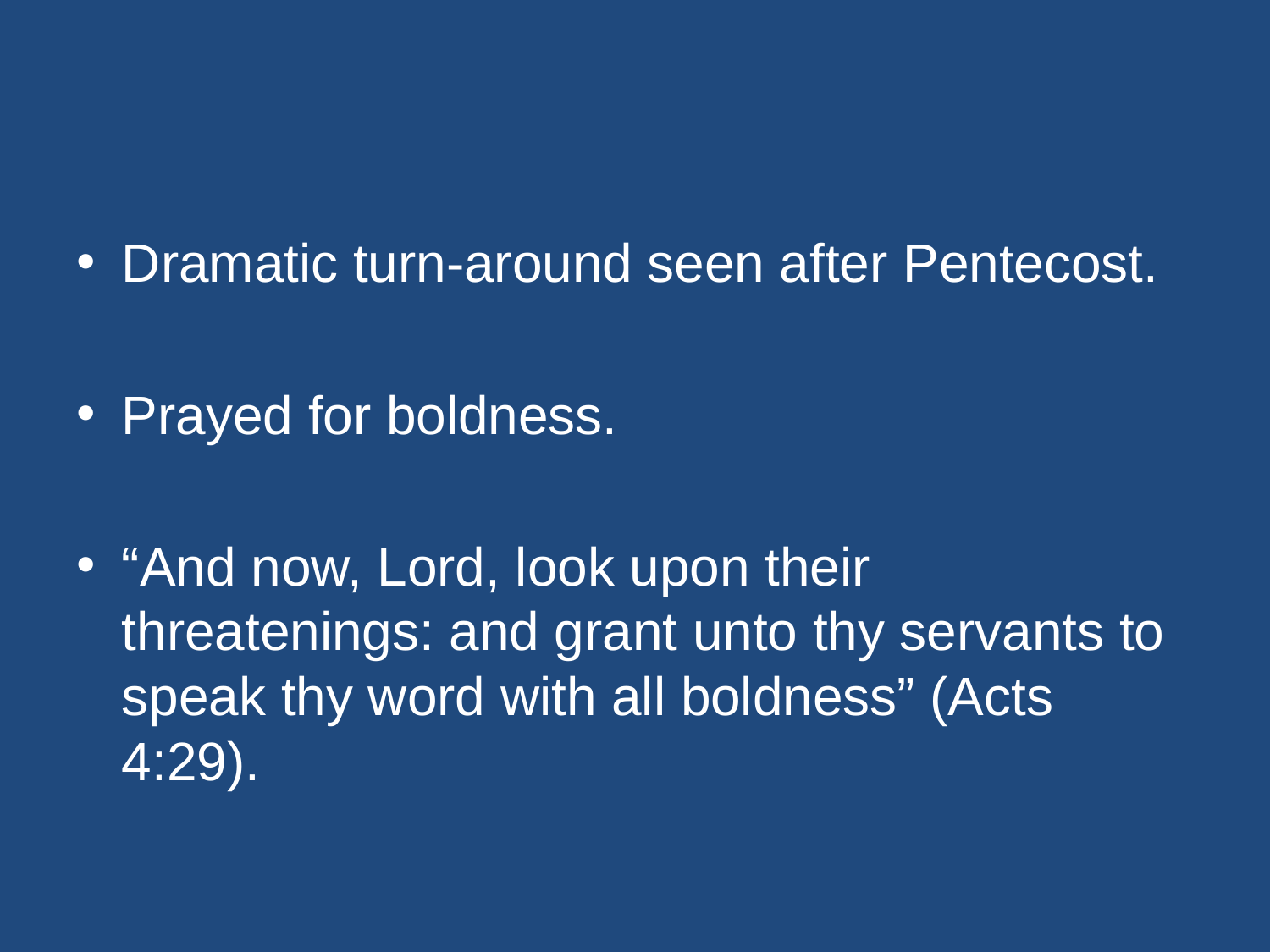

#
Dramatic turn-around seen after Pentecost.

Prayed for boldness.

“And now, Lord, look upon their threatenings: and grant unto thy servants to speak thy word with all boldness” (Acts 4:29).